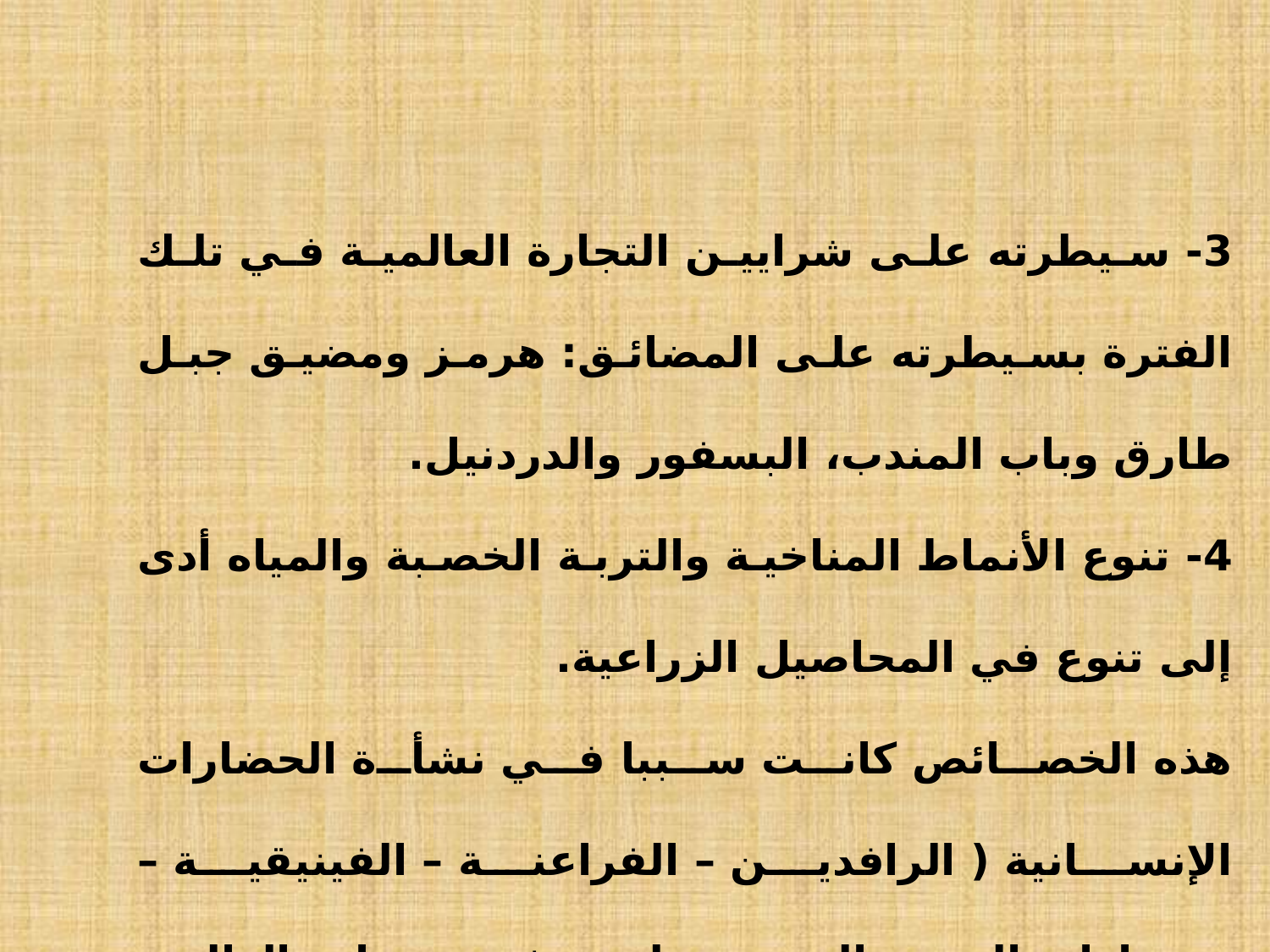

3- سيطرته على شرايين التجارة العالمية في تلك الفترة بسيطرته على المضائق: هرمز ومضيق جبل طارق وباب المندب، البسفور والدردنيل.
4- تنوع الأنماط المناخية والتربة الخصبة والمياه أدى إلى تنوع في المحاصيل الزراعية.
هذه الخصائص كانت سببا في نشأة الحضارات الإنسانية ( الرافدين – الفراعنة – الفينيقية – وحضارات البحر المتوسطومن ثم حضارة العالم الإسلامي .